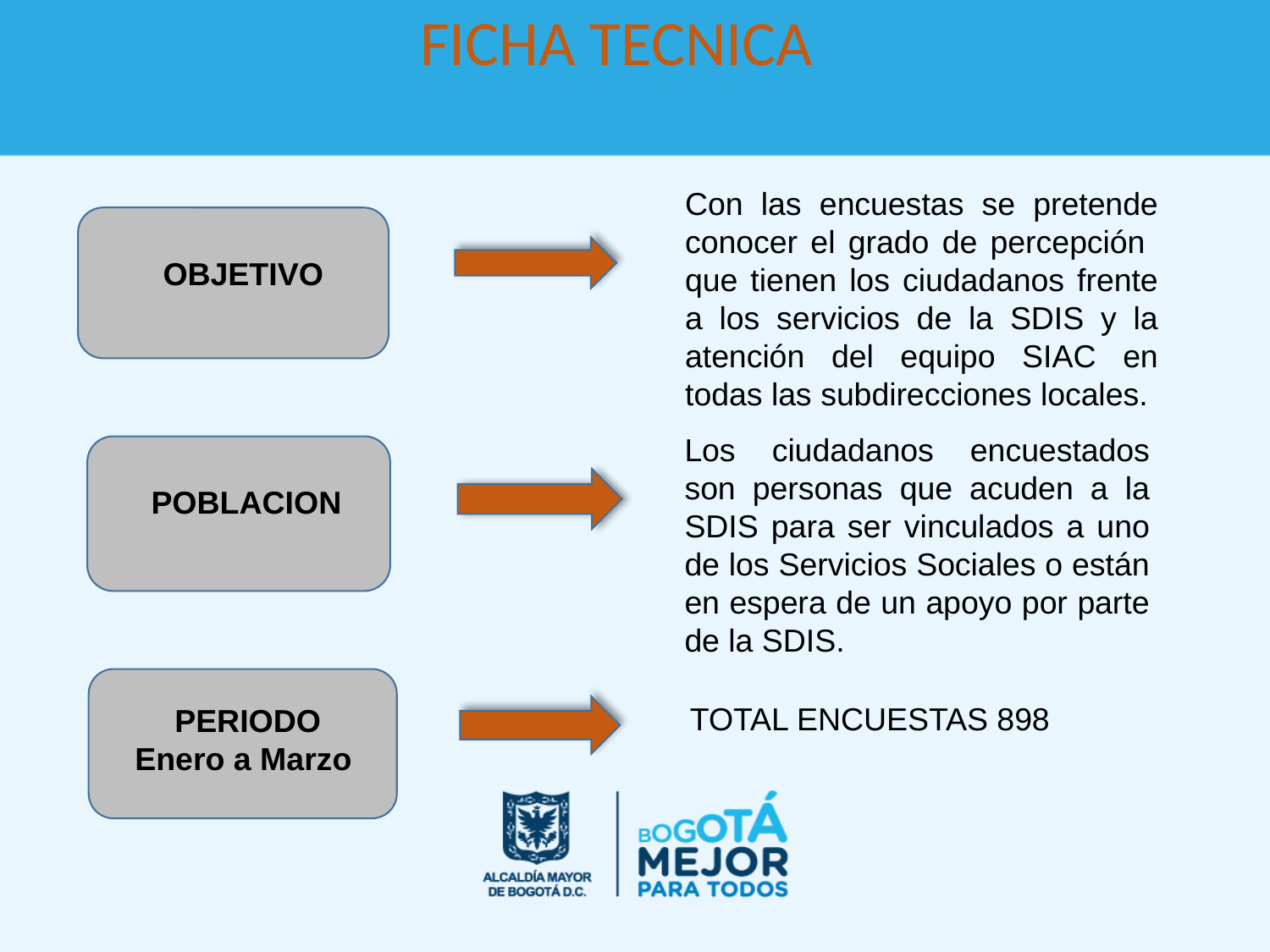

# FICHA TECNICA
Con las encuestas se pretende conocer el grado de percepción  que tienen los ciudadanos frente a los servicios de la SDIS y la atención del equipo SIAC en todas las subdirecciones locales.

OBJETIVO

Los ciudadanos encuestados son personas que acuden a la SDIS para ser vinculados a uno de los Servicios Sociales o están en espera de un apoyo por parte de la SDIS.

POBLACION

TOTAL ENCUESTAS 898

 PERIODO
Enero a Marzo